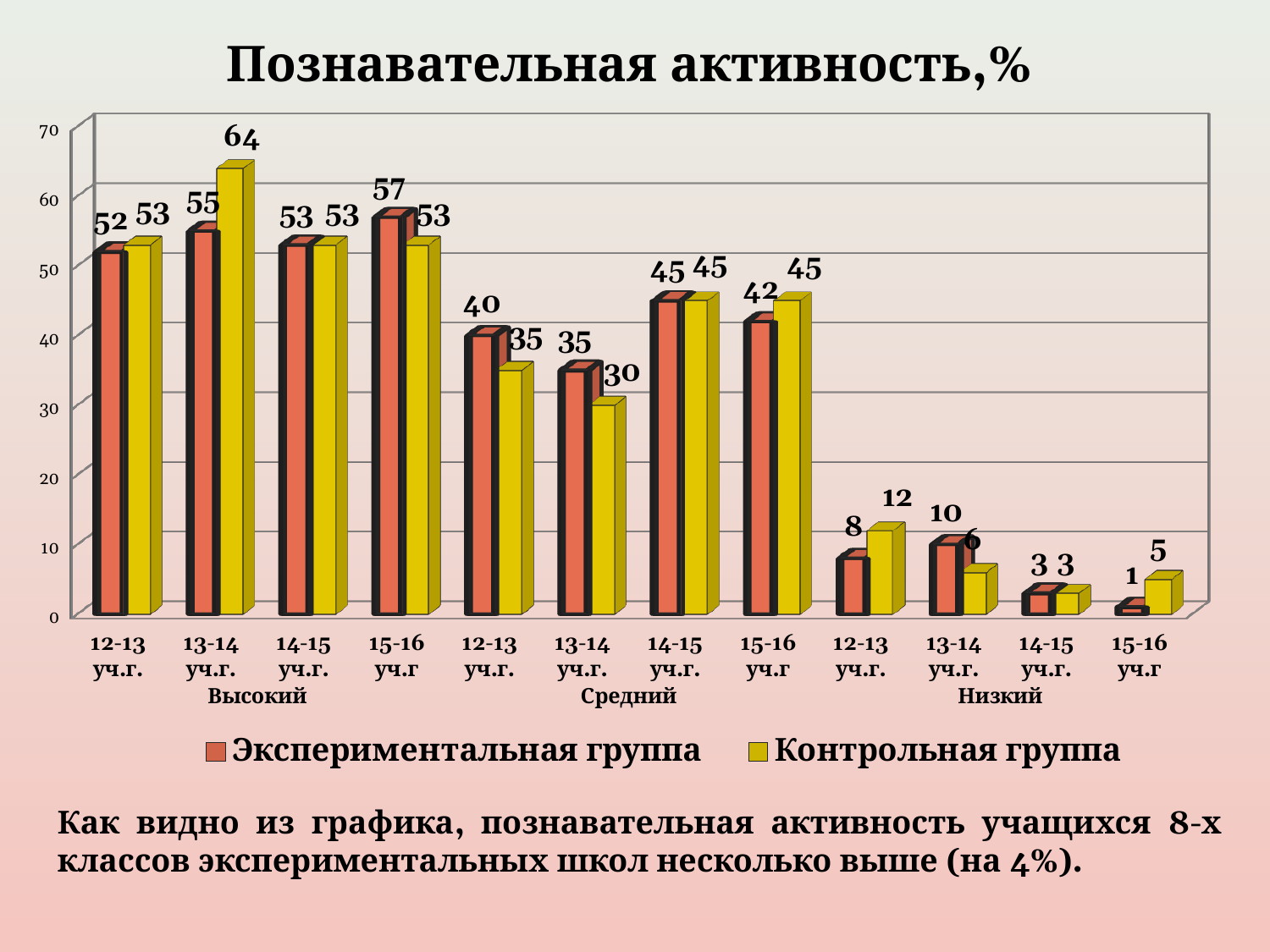

Познавательная активность,%

[unsupported chart]

Как видно из графика, познавательная активность учащихся 8-х классов экспериментальных школ несколько выше (на 4%).